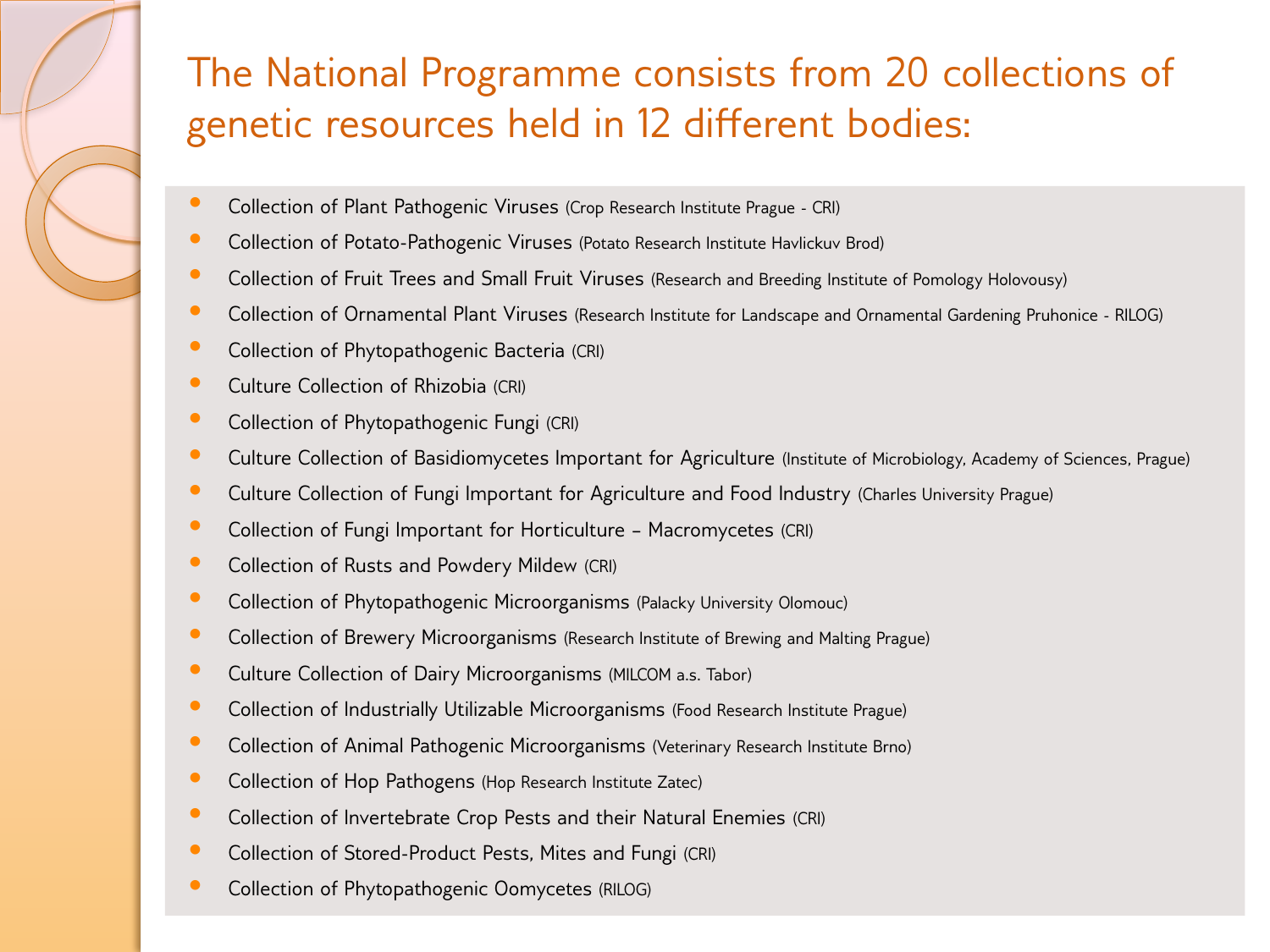

# The National Programme consists from 20 collections of genetic resources held in 12 different bodies:
Collection of Plant Pathogenic Viruses (Crop Research Institute Prague - CRI)
Collection of Potato-Pathogenic Viruses (Potato Research Institute Havlickuv Brod)
Collection of Fruit Trees and Small Fruit Viruses (Research and Breeding Institute of Pomology Holovousy)
Collection of Ornamental Plant Viruses (Research Institute for Landscape and Ornamental Gardening Pruhonice - RILOG)
Collection of Phytopathogenic Bacteria (CRI)
Culture Collection of Rhizobia (CRI)
Collection of Phytopathogenic Fungi (CRI)
Culture Collection of Basidiomycetes Important for Agriculture (Institute of Microbiology, Academy of Sciences, Prague)
Culture Collection of Fungi Important for Agriculture and Food Industry (Charles University Prague)
Collection of Fungi Important for Horticulture – Macromycetes (CRI)
Collection of Rusts and Powdery Mildew (CRI)
Collection of Phytopathogenic Microorganisms (Palacky University Olomouc)
Collection of Brewery Microorganisms (Research Institute of Brewing and Malting Prague)
Culture Collection of Dairy Microorganisms (MILCOM a.s. Tabor)
Collection of Industrially Utilizable Microorganisms (Food Research Institute Prague)
Collection of Animal Pathogenic Microorganisms (Veterinary Research Institute Brno)
Collection of Hop Pathogens (Hop Research Institute Zatec)
Collection of Invertebrate Crop Pests and their Natural Enemies (CRI)
Collection of Stored-Product Pests, Mites and Fungi (CRI)
Collection of Phytopathogenic Oomycetes (RILOG)